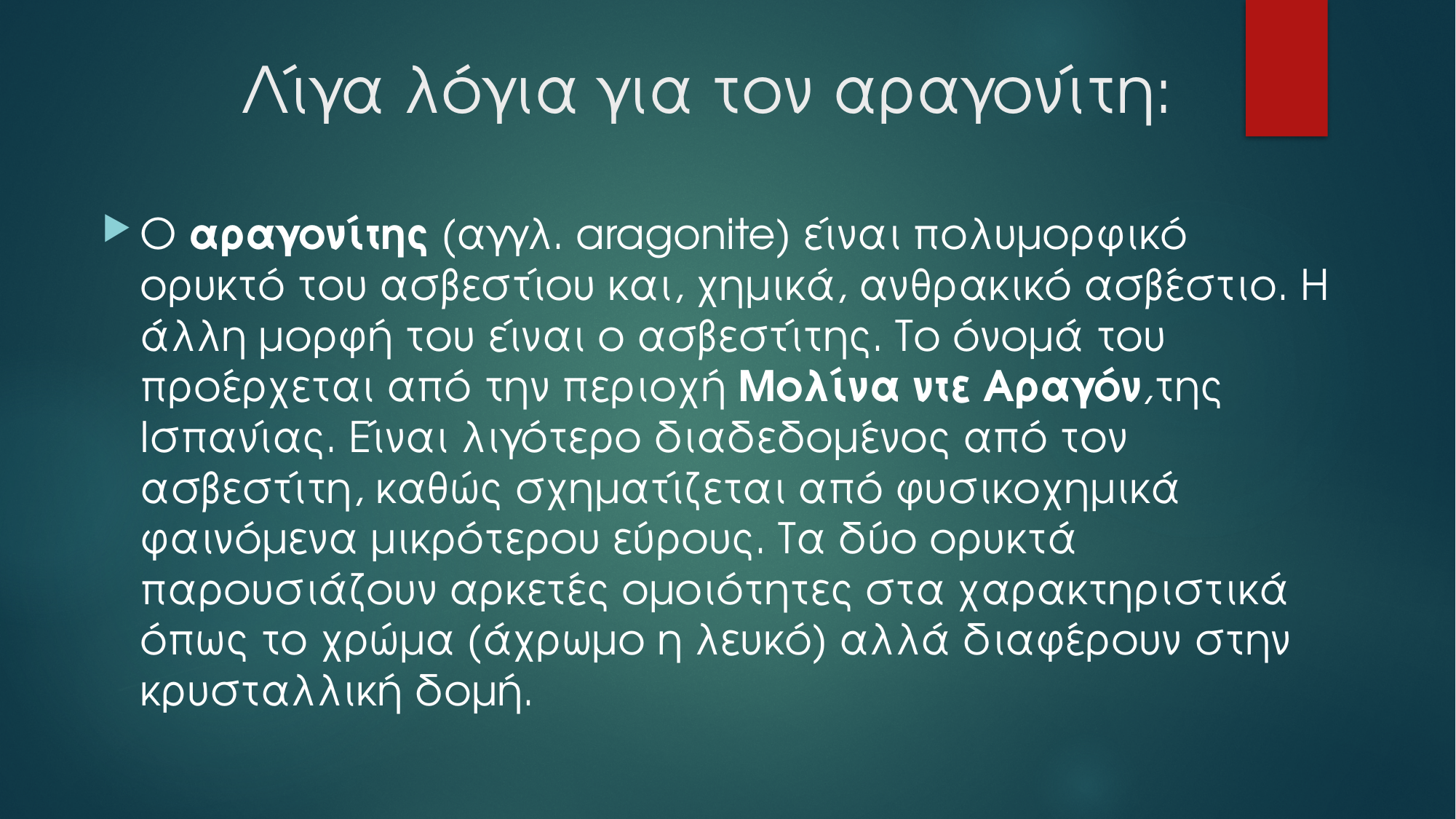

# Λίγα λόγια για τον αραγονίτη:
Ο αραγονίτης (αγγλ. aragonite) είναι πολυμορφικό ορυκτό του ασβεστίου και, χημικά, ανθρακικό ασβέστιο. Η άλλη μορφή του είναι ο ασβεστίτης. Το όνομά του προέρχεται από την περιοχή Μολίνα ντε Αραγόν,της Ισπανίας. Είναι λιγότερο διαδεδομένος από τον ασβεστίτη, καθώς σχηματίζεται από φυσικοχημικά φαινόμενα μικρότερου εύρους. Τα δύο ορυκτά παρουσιάζουν αρκετές ομοιότητες στα χαρακτηριστικά όπως το χρώμα (άχρωμο η λευκό) αλλά διαφέρουν στην κρυσταλλική δομή.